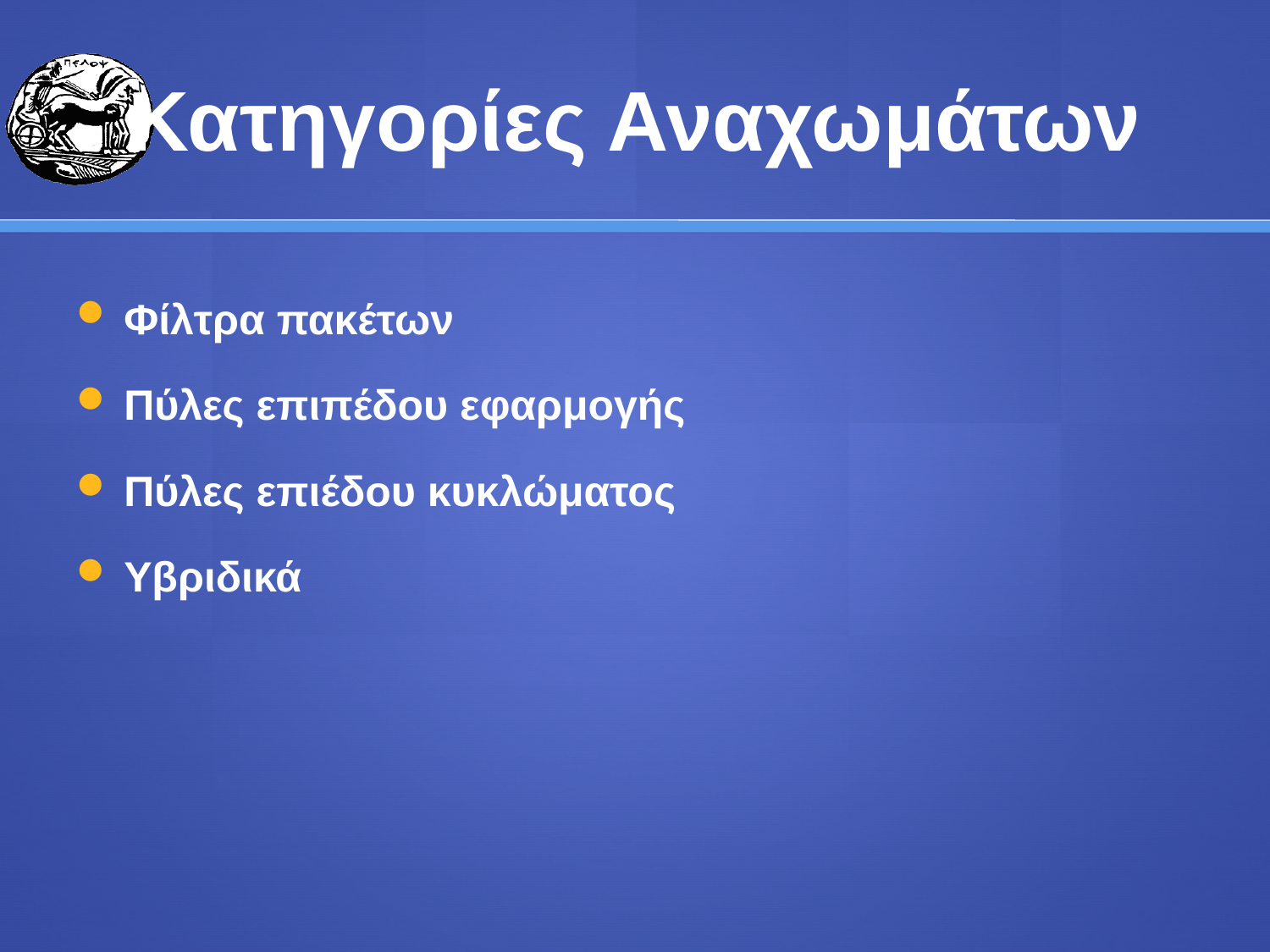

# Κατηγορίες Αναχωμάτων
Φίλτρα πακέτων
Πύλες επιπέδου εφαρμογής
Πύλες επιέδου κυκλώματος
Υβριδικά